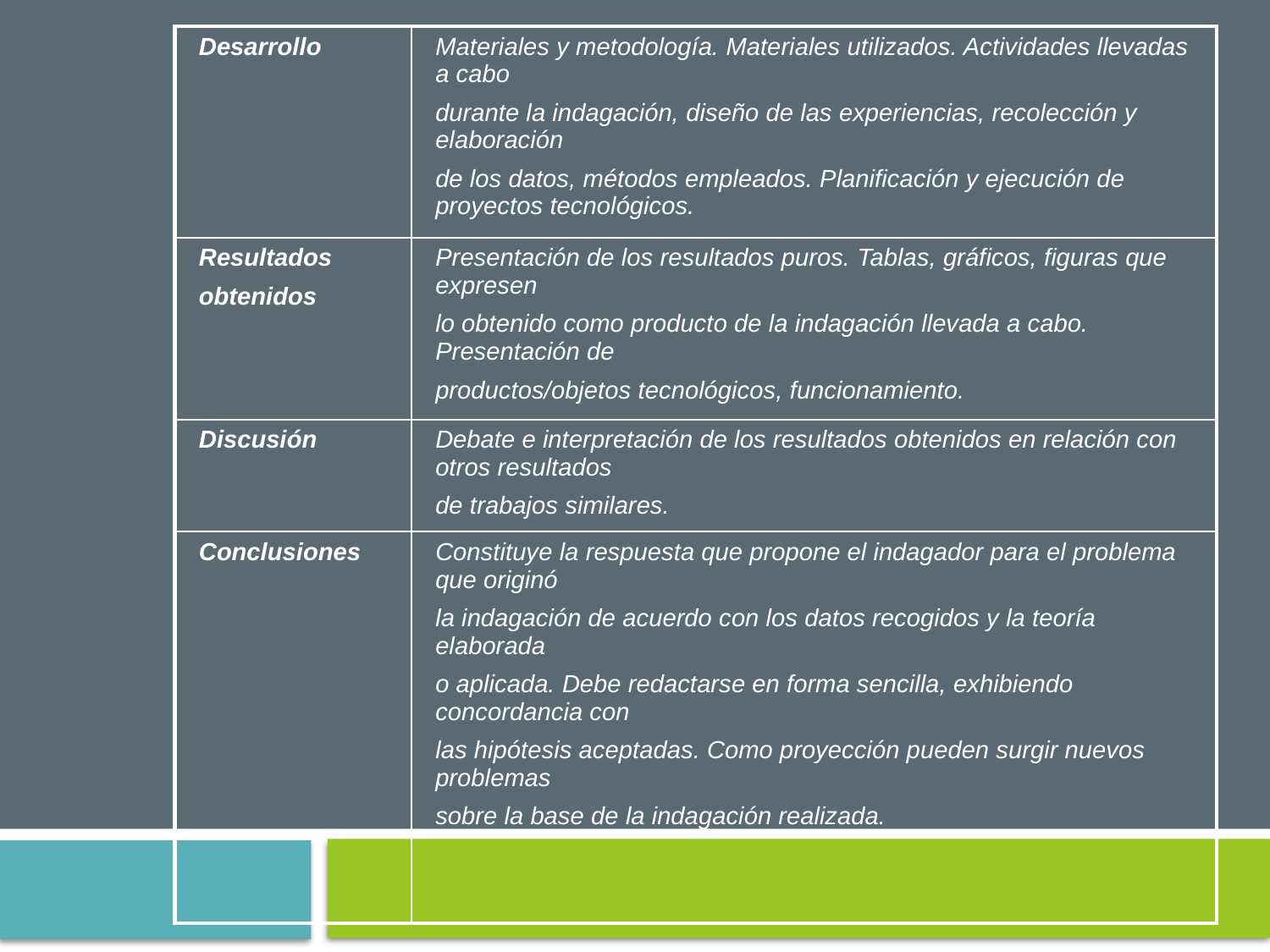

| Desarrollo | Materiales y metodología. Materiales utilizados. Actividades llevadas a cabo durante la indagación, diseño de las experiencias, recolección y elaboración de los datos, métodos empleados. Planificación y ejecución de proyectos tecnológicos. |
| --- | --- |
| Resultados obtenidos | Presentación de los resultados puros. Tablas, gráficos, figuras que expresen lo obtenido como producto de la indagación llevada a cabo. Presentación de productos/objetos tecnológicos, funcionamiento. |
| Discusión | Debate e interpretación de los resultados obtenidos en relación con otros resultados de trabajos similares. |
| Conclusiones | Constituye la respuesta que propone el indagador para el problema que originó la indagación de acuerdo con los datos recogidos y la teoría elaborada o aplicada. Debe redactarse en forma sencilla, exhibiendo concordancia con las hipótesis aceptadas. Como proyección pueden surgir nuevos problemas sobre la base de la indagación realizada. |